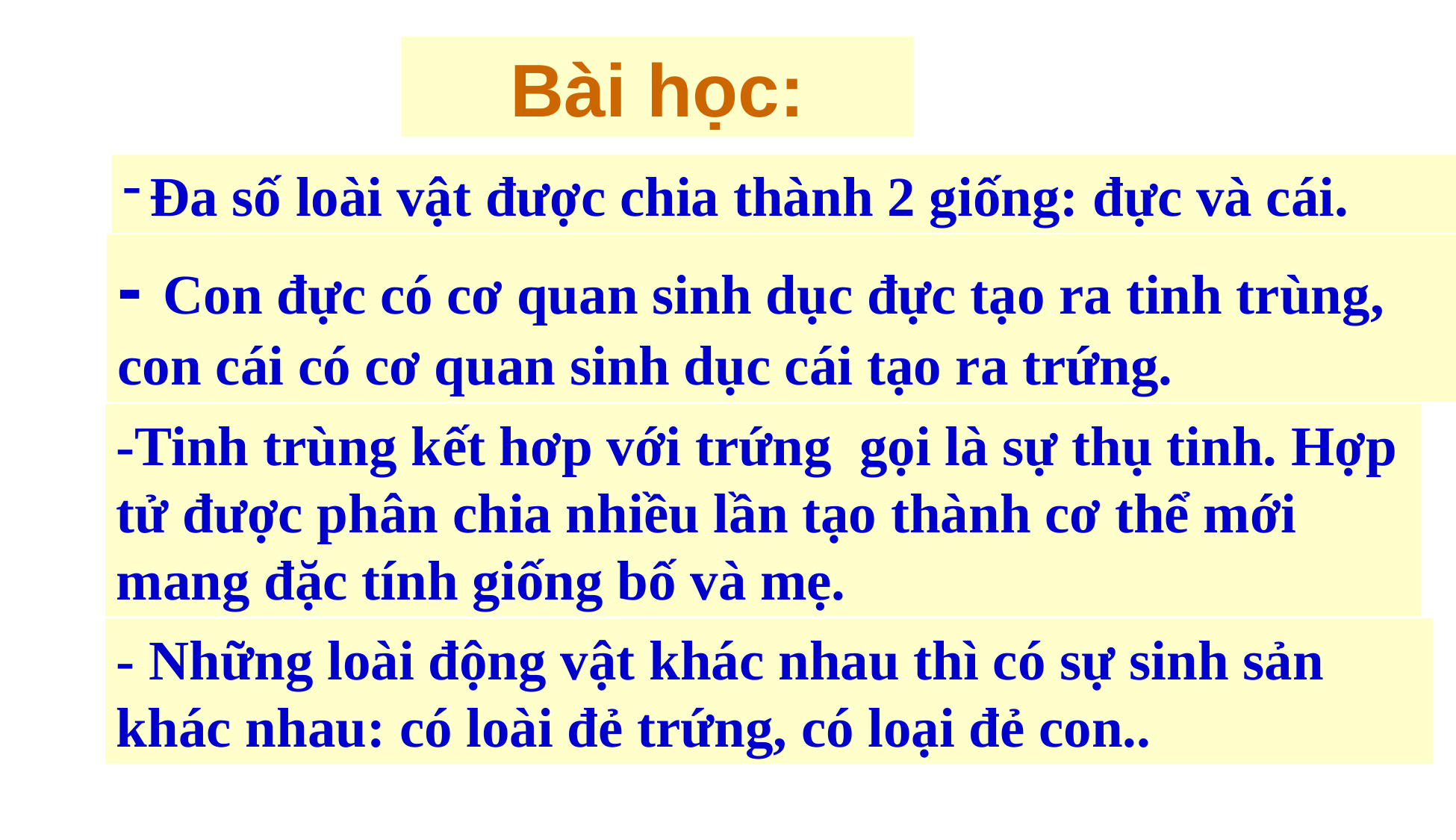

Bài học:
Đa số loài vật được chia thành 2 giống: đực và cái.
- Con đực có cơ quan sinh dục đực tạo ra tinh trùng, con cái có cơ quan sinh dục cái tạo ra trứng.
-Tinh trùng kết hơp với trứng  gọi là sự thụ tinh. Hợp tử được phân chia nhiều lần tạo thành cơ thể mới mang đặc tính giống bố và mẹ.
- Những loài động vật khác nhau thì có sự sinh sản khác nhau: có loài đẻ trứng, có loại đẻ con..